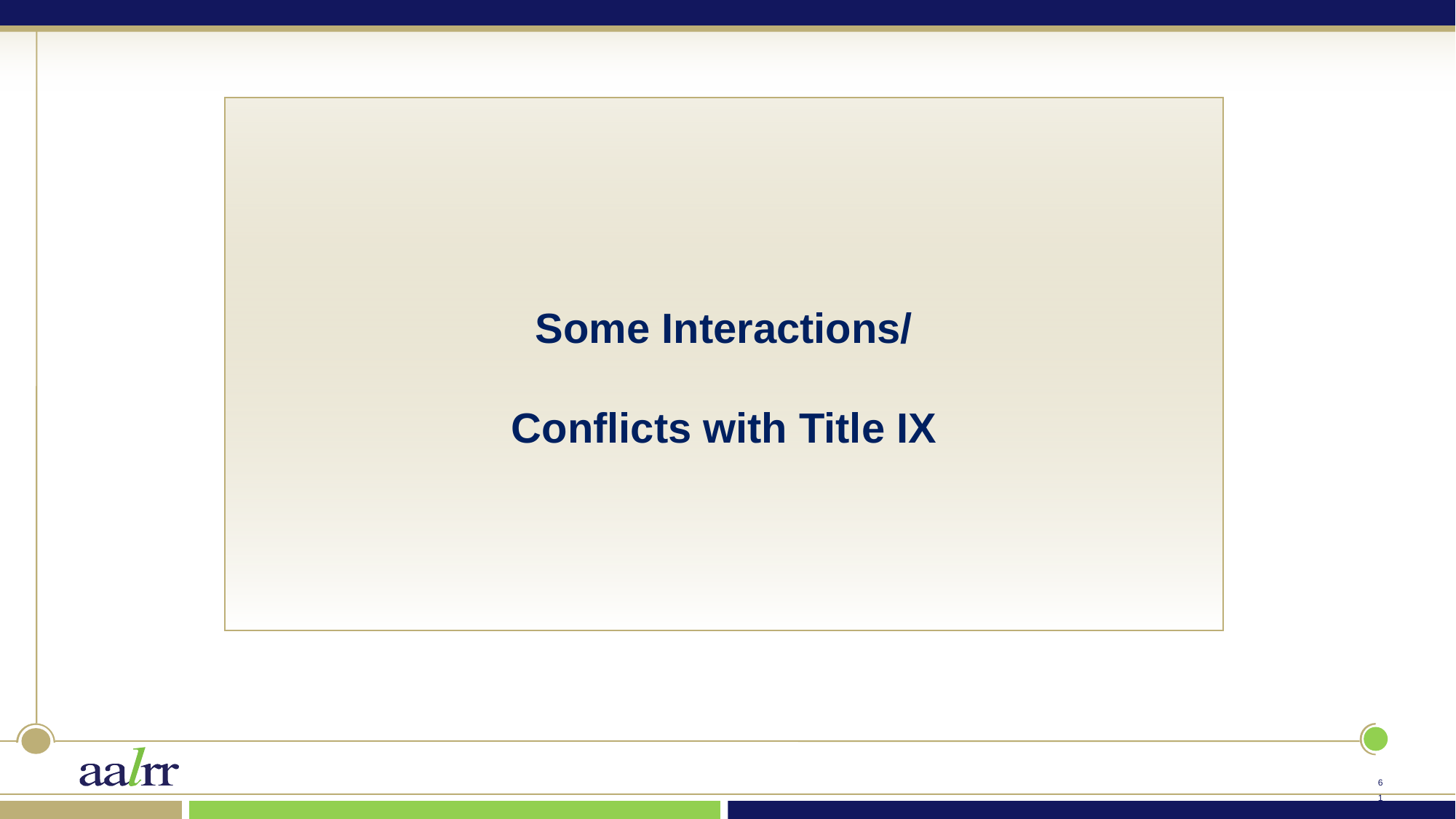

Some Interactions/
Conflicts with Title IX

61